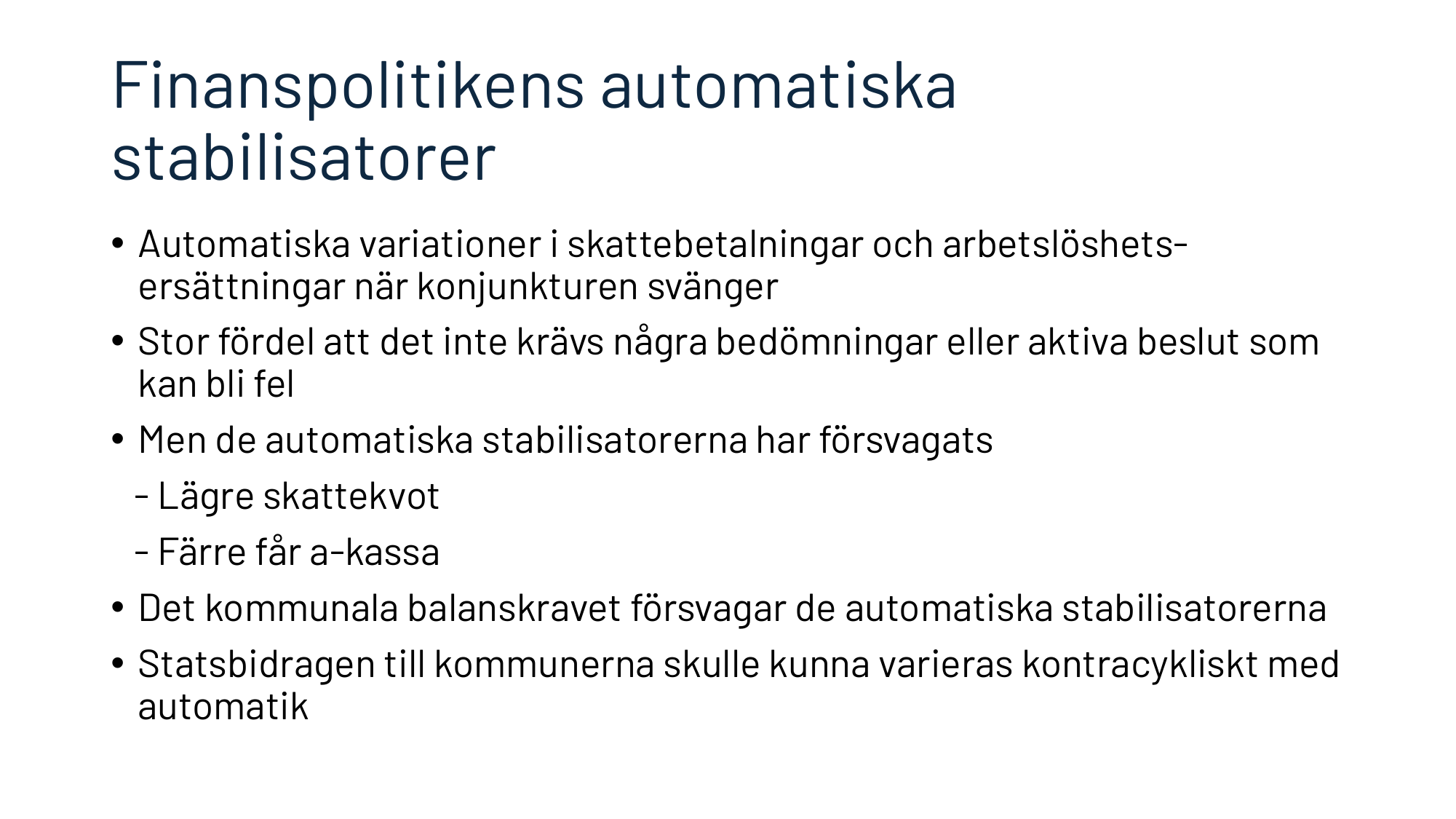

# Finanspolitikens automatiska stabilisatorer
Automatiska variationer i skattebetalningar och arbetslöshets-ersättningar när konjunkturen svänger
Stor fördel att det inte krävs några bedömningar eller aktiva beslut som kan bli fel
Men de automatiska stabilisatorerna har försvagats
   - Lägre skattekvot
   - Färre får a-kassa
Det kommunala balanskravet försvagar de automatiska stabilisatorerna
Statsbidragen till kommunerna skulle kunna varieras kontracykliskt med automatik